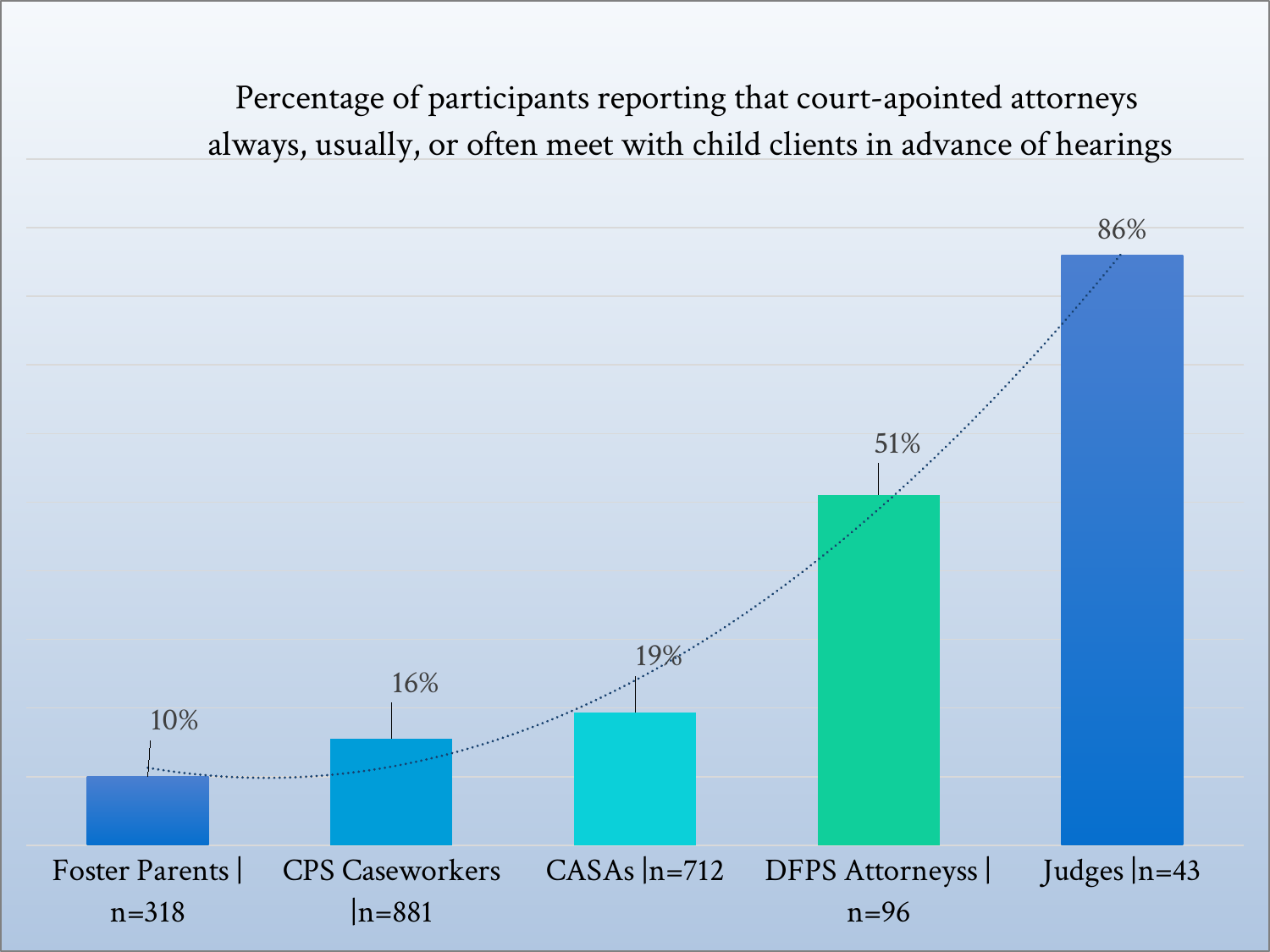

### Chart: Percentage of participants reporting that court-apointed attorneys always, usually, or often meet with child clients in advance of hearings

| Category | Percent of participants reporting that Court-Appointed Attorneys always or usually meet with child clients in advance of hearings |
|---|---|
| Foster Parents |n=318 | 10.01926782273603 |
| CPS Caseworkers |n=881 | 15.550510783200908 |
| CASAs |n=712 | 19.3820224719101 |
| DFPS Attorneyss |n=96 | 51.041666666666664 |
| Judges |n=43 | 86.04651162790698 |